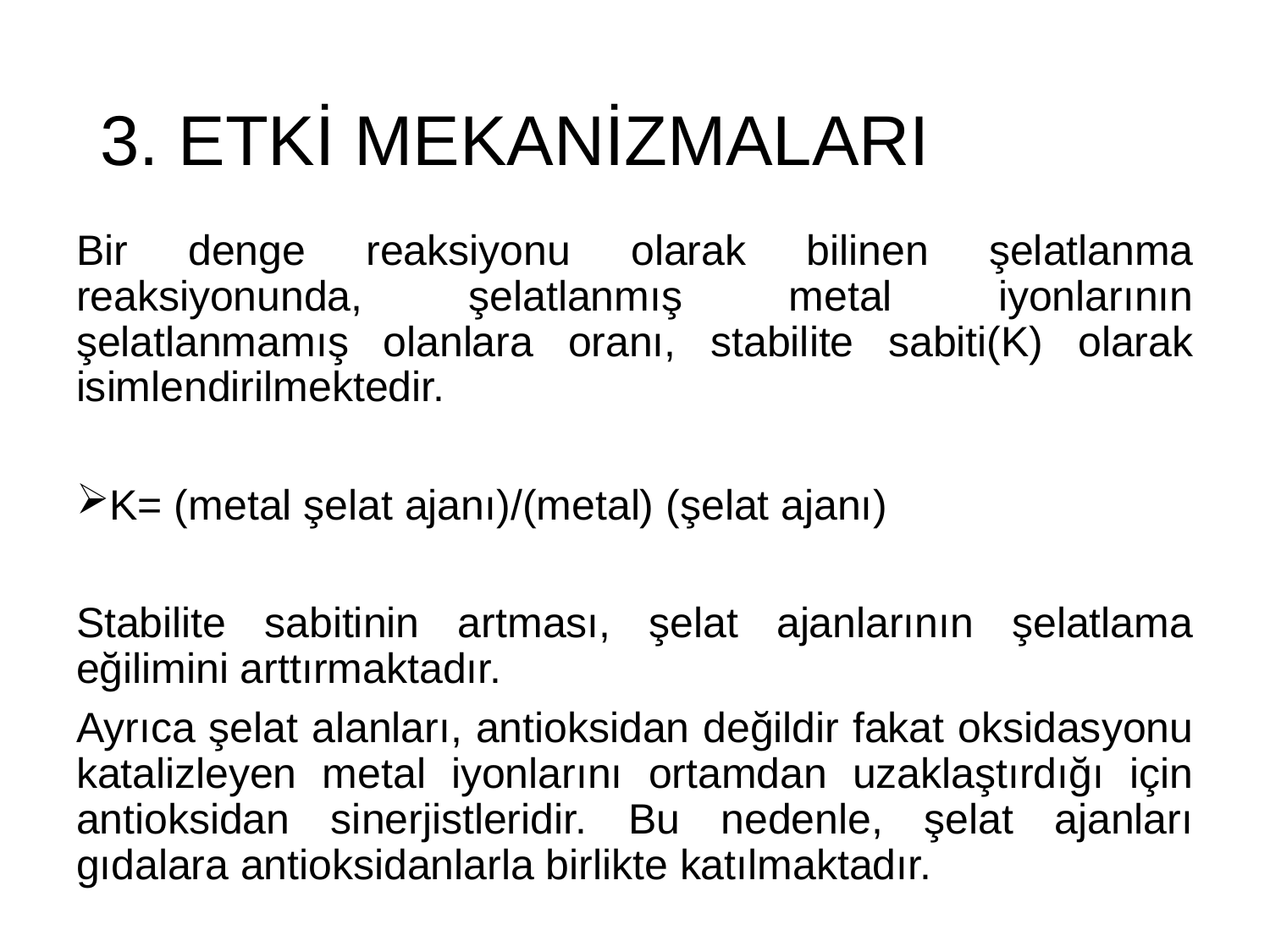

# 3. ETKİ MEKANİZMALARI
Bir denge reaksiyonu olarak bilinen şelatlanma reaksiyonunda, şelatlanmış metal iyonlarının şelatlanmamış olanlara oranı, stabilite sabiti(K) olarak isimlendirilmektedir.

K= (metal şelat ajanı)/(metal) (şelat ajanı)

Stabilite sabitinin artması, şelat ajanlarının şelatlama eğilimini arttırmaktadır.
Ayrıca şelat alanları, antioksidan değildir fakat oksidasyonu katalizleyen metal iyonlarını ortamdan uzaklaştırdığı için antioksidan sinerjistleridir. Bu nedenle, şelat ajanları gıdalara antioksidanlarla birlikte katılmaktadır.